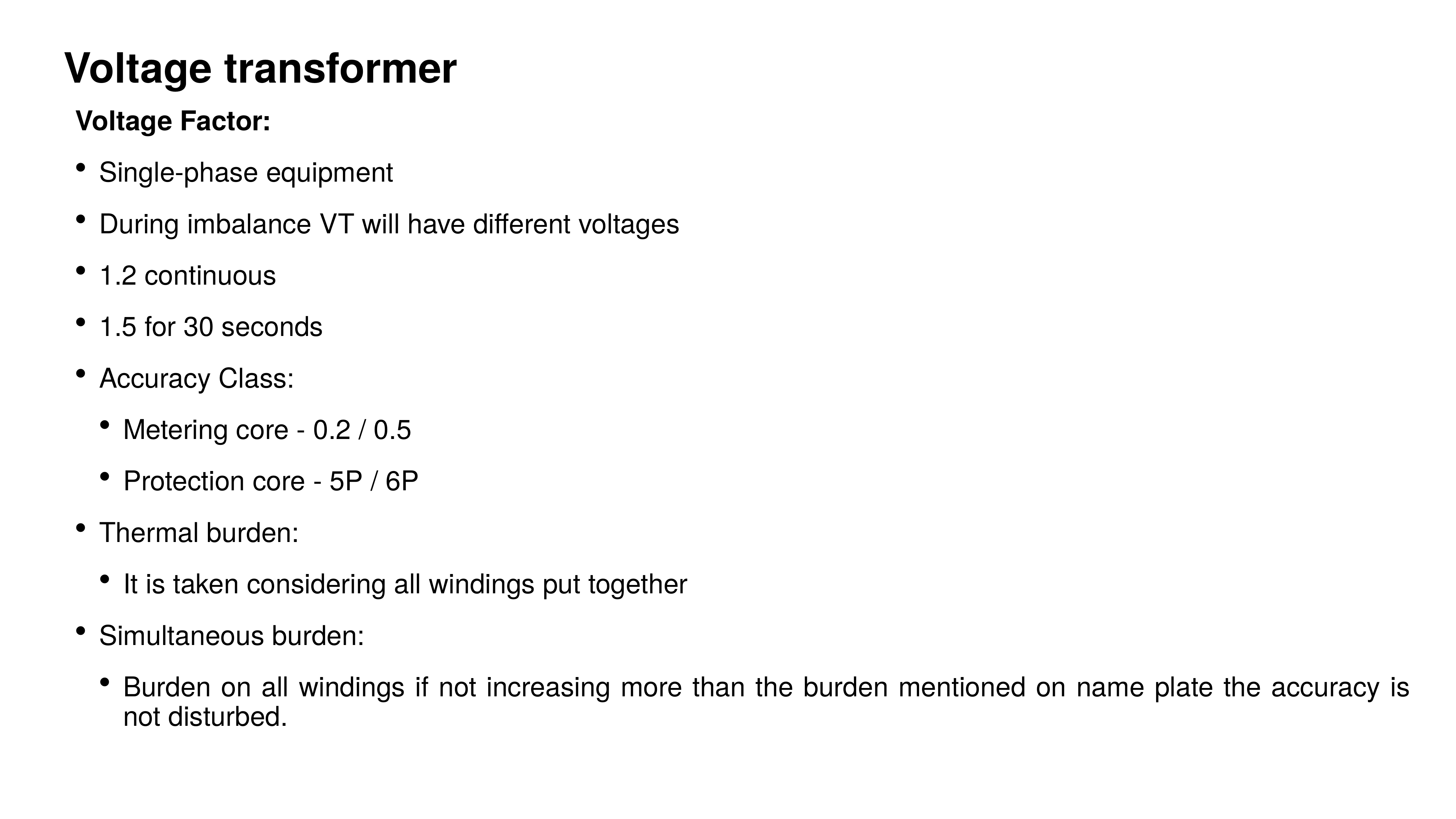

Voltage transformer
Voltage Factor:
Single-phase equipment
During imbalance VT will have different voltages
1.2 continuous
1.5 for 30 seconds
Accuracy Class:
Metering core - 0.2 / 0.5
Protection core - 5P / 6P
Thermal burden:
It is taken considering all windings put together
Simultaneous burden:
Burden on all windings if not increasing more than the burden mentioned on name plate the accuracy is not disturbed.